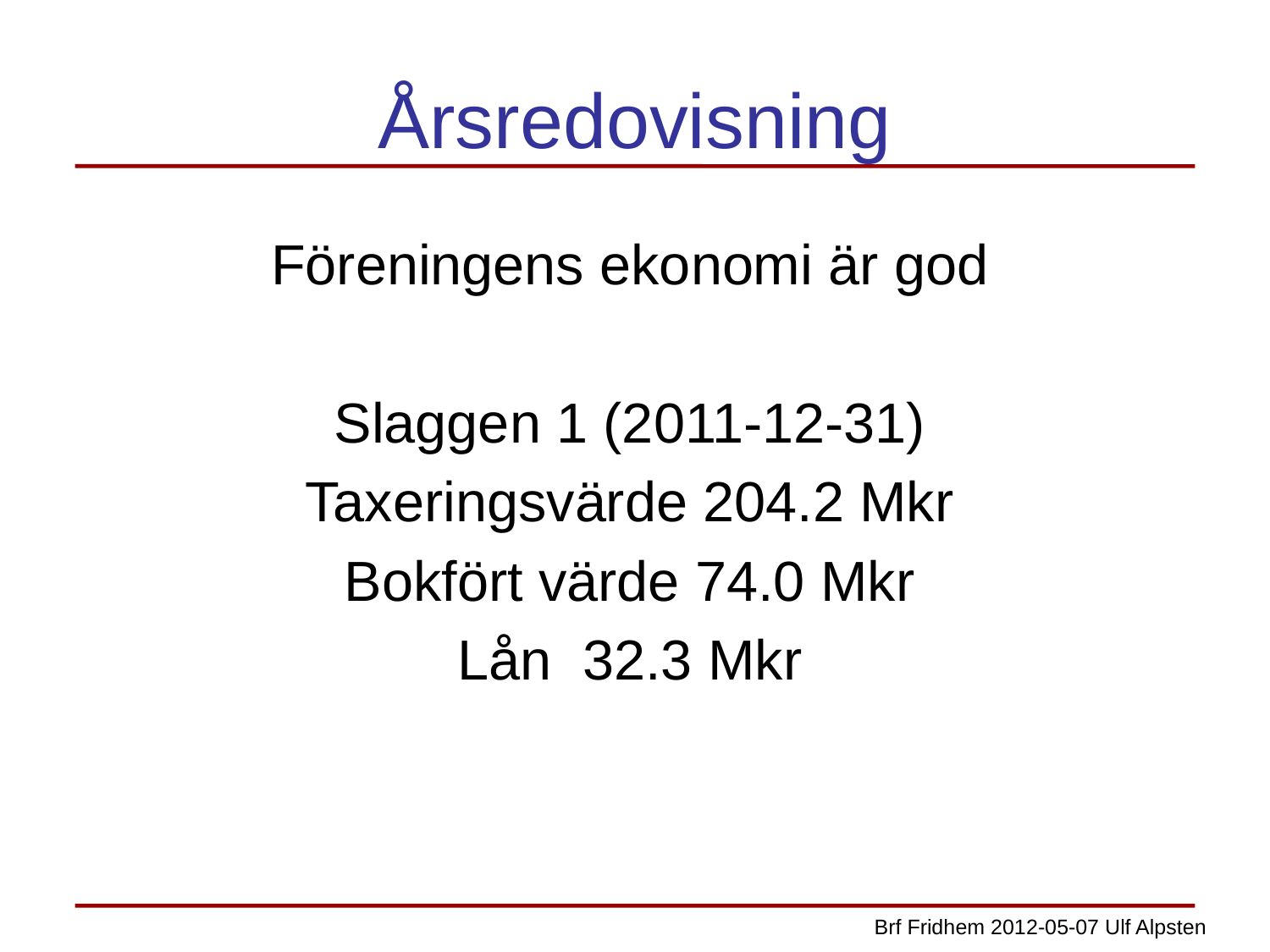

# Årsredovisning

Föreningens ekonomi är god

Slaggen 1 (2011-12-31)
Taxeringsvärde 204.2 Mkr
Bokfört värde 74.0 Mkr
Lån  32.3 Mkr

Brf Fridhem 2012-05-07 Ulf Alpsten